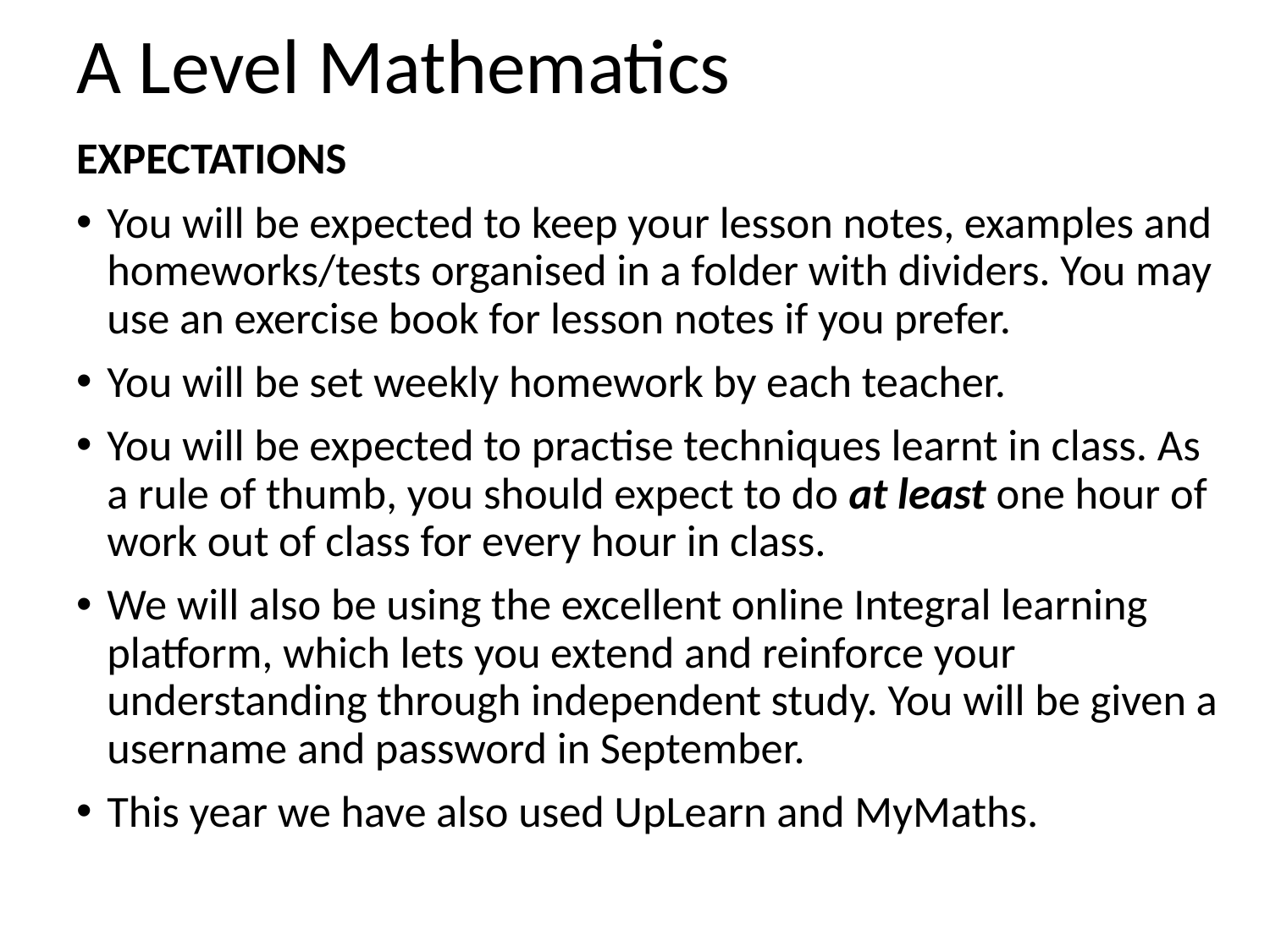

# A Level Mathematics
EXPECTATIONS
You will be expected to keep your lesson notes, examples and homeworks/tests organised in a folder with dividers. You may use an exercise book for lesson notes if you prefer.
You will be set weekly homework by each teacher.
You will be expected to practise techniques learnt in class. As a rule of thumb, you should expect to do at least one hour of work out of class for every hour in class.
We will also be using the excellent online Integral learning platform, which lets you extend and reinforce your understanding through independent study. You will be given a username and password in September.
This year we have also used UpLearn and MyMaths.